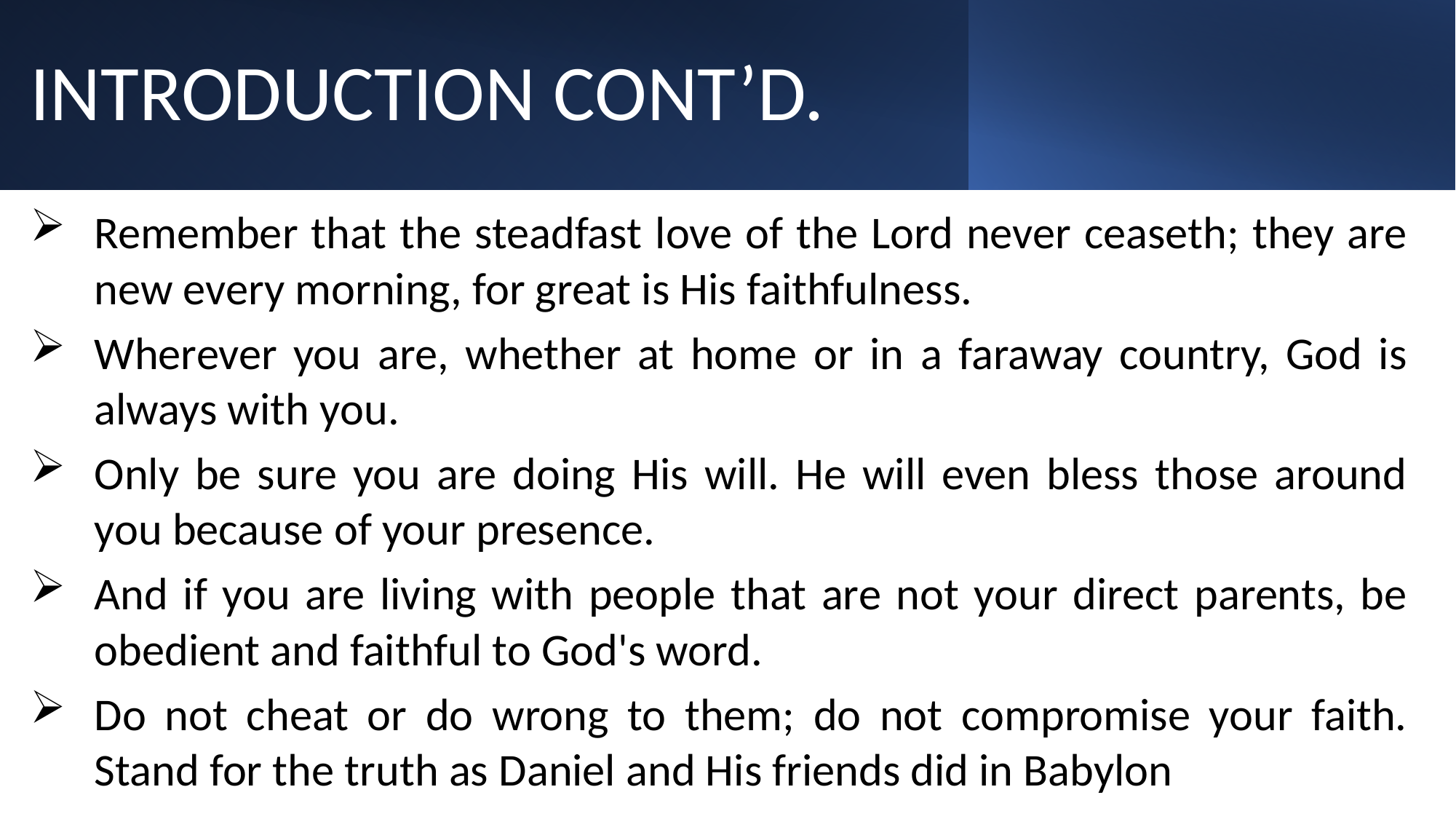

# INTRODUCTION CONT’D.
Remember that the steadfast love of the Lord never ceaseth; they are new every morning, for great is His faithfulness.
Wherever you are, whether at home or in a faraway country, God is always with you.
Only be sure you are doing His will. He will even bless those around you because of your presence.
And if you are living with people that are not your direct parents, be obedient and faithful to God's word.
Do not cheat or do wrong to them; do not compromise your faith. Stand for the truth as Daniel and His friends did in Babylon